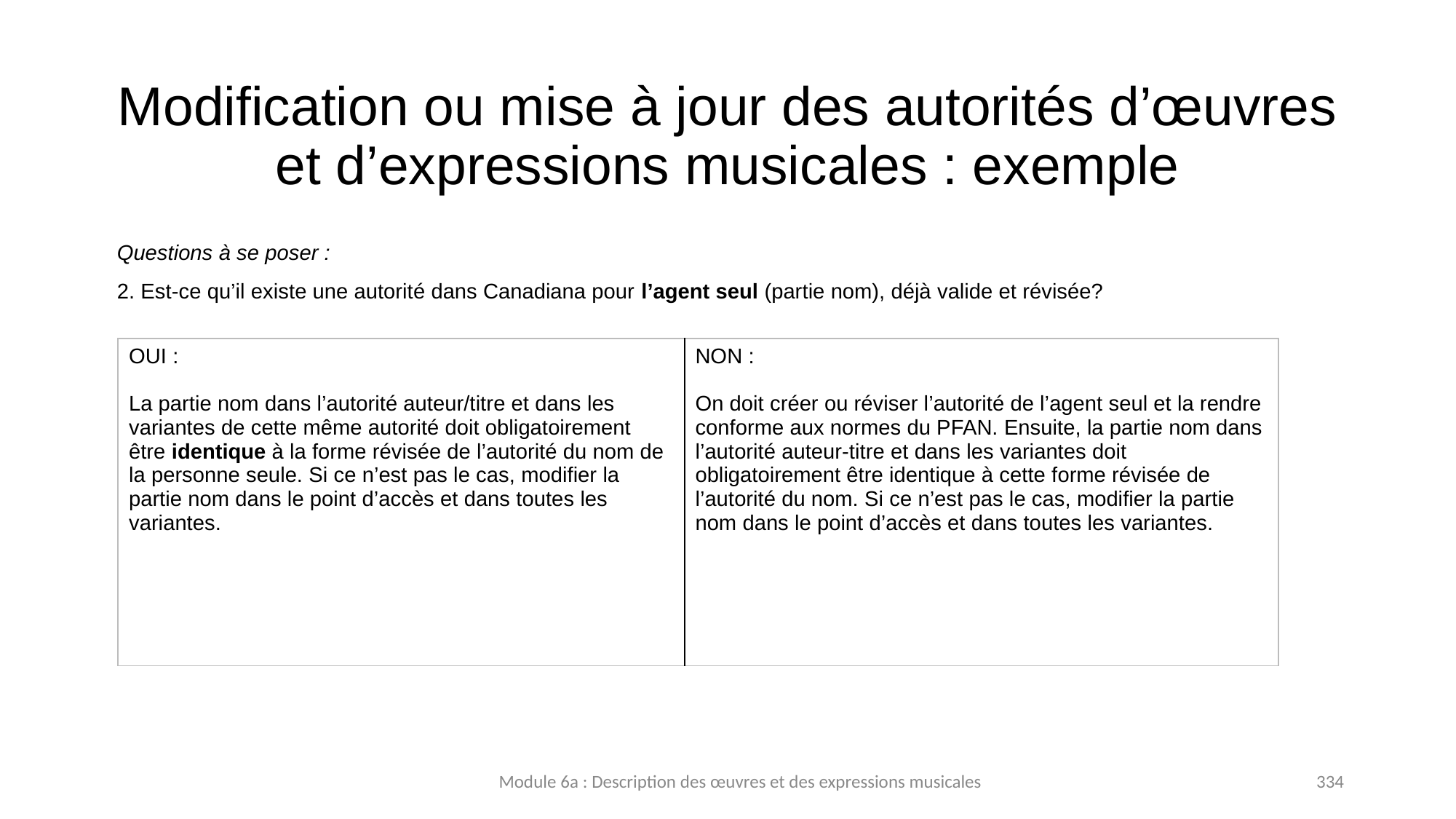

# Modification ou mise à jour des autorités d’œuvres et d’expressions musicales : exemple
Questions à se poser :
2. Est-ce qu’il existe une autorité dans Canadiana pour l’agent seul (partie nom), déjà valide et révisée?

| OUI : La partie nom dans l’autorité auteur/titre et dans les variantes de cette même autorité doit obligatoirement être identique à la forme révisée de l’autorité du nom de la personne seule. Si ce n’est pas le cas, modifier la partie nom dans le point d’accès et dans toutes les variantes. | NON : On doit créer ou réviser l’autorité de l’agent seul et la rendre conforme aux normes du PFAN. Ensuite, la partie nom dans l’autorité auteur-titre et dans les variantes doit obligatoirement être identique à cette forme révisée de l’autorité du nom. Si ce n’est pas le cas, modifier la partie nom dans le point d’accès et dans toutes les variantes. |
| --- | --- |
Module 6a : Description des œuvres et des expressions musicales
334